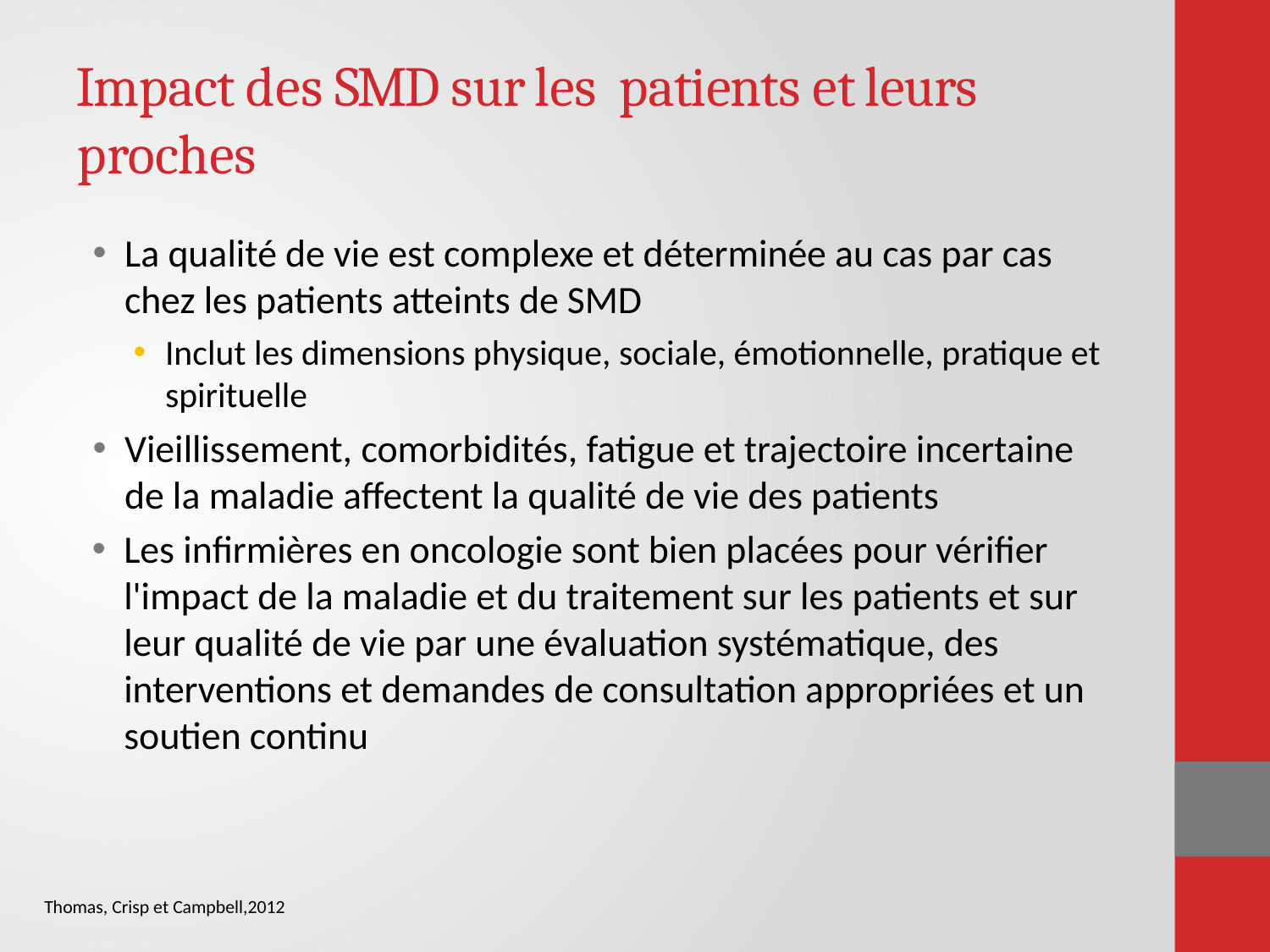

# Impact des SMD sur les  patients et leurs proches
La qualité de vie est complexe et déterminée au cas par cas chez les patients atteints de SMD
Inclut les dimensions physique, sociale, émotionnelle, pratique et spirituelle
Vieillissement, comorbidités, fatigue et trajectoire incertaine de la maladie affectent la qualité de vie des patients
Les infirmières en oncologie sont bien placées pour vérifier l'impact de la maladie et du traitement sur les patients et sur leur qualité de vie par une évaluation systématique, des interventions et demandes de consultation appropriées et un soutien continu
Thomas, Crisp et Campbell,2012